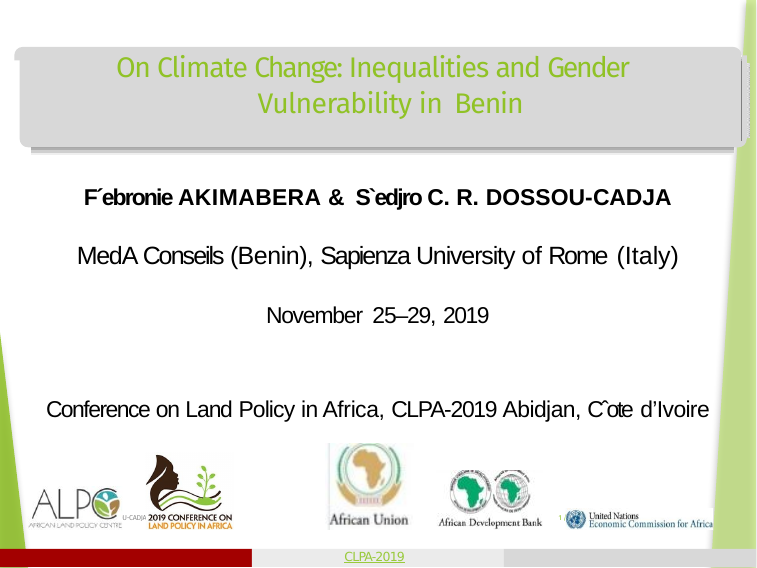

# On Climate Change: Inequalities and Gender  Vulnerability in Benin

F´ebronie AKIMABERA & S`edjro C. R. DOSSOU-CADJA

MedA Conseils (Benin), Sapienza University of Rome (Italy)

November  25–29, 2019

Conference on Land Policy in Africa, CLPA-2019 Abidjan, Cˆote d’Ivoire

F. AKIMABERA & S. DOSSOU-CADJA
November 25–29, 2019
1 / 18

CLPA-2019